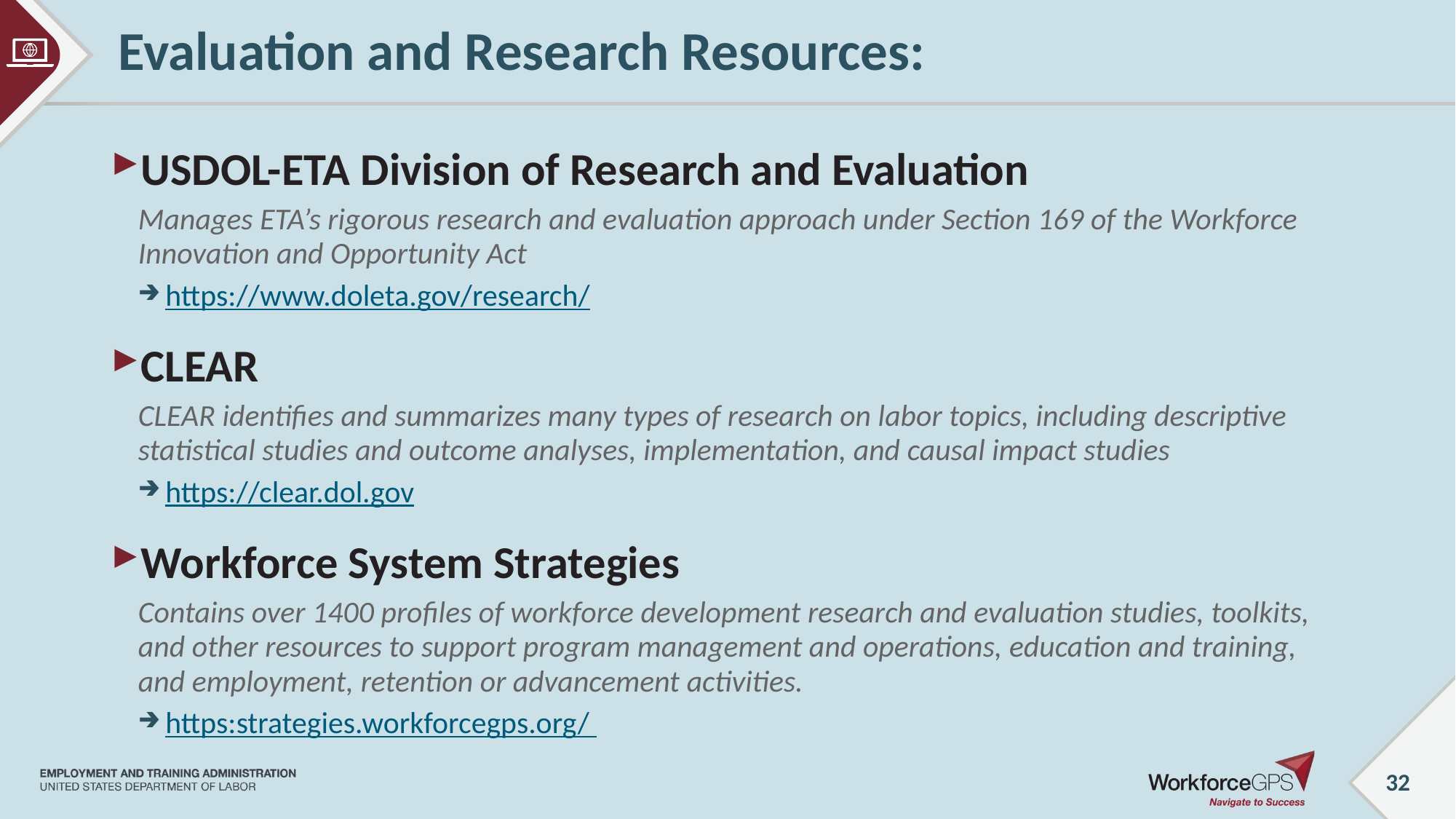

# Evaluation and Research Resources:
USDOL-ETA Division of Research and Evaluation
Manages ETA’s rigorous research and evaluation approach under Section 169 of the Workforce Innovation and Opportunity Act
https://www.doleta.gov/research/
CLEAR
CLEAR identifies and summarizes many types of research on labor topics, including descriptive statistical studies and outcome analyses, implementation, and causal impact studies
https://clear.dol.gov
Workforce System Strategies
Contains over 1400 profiles of workforce development research and evaluation studies, toolkits, and other resources to support program management and operations, education and training, and employment, retention or advancement activities.
https:strategies.workforcegps.org/

32